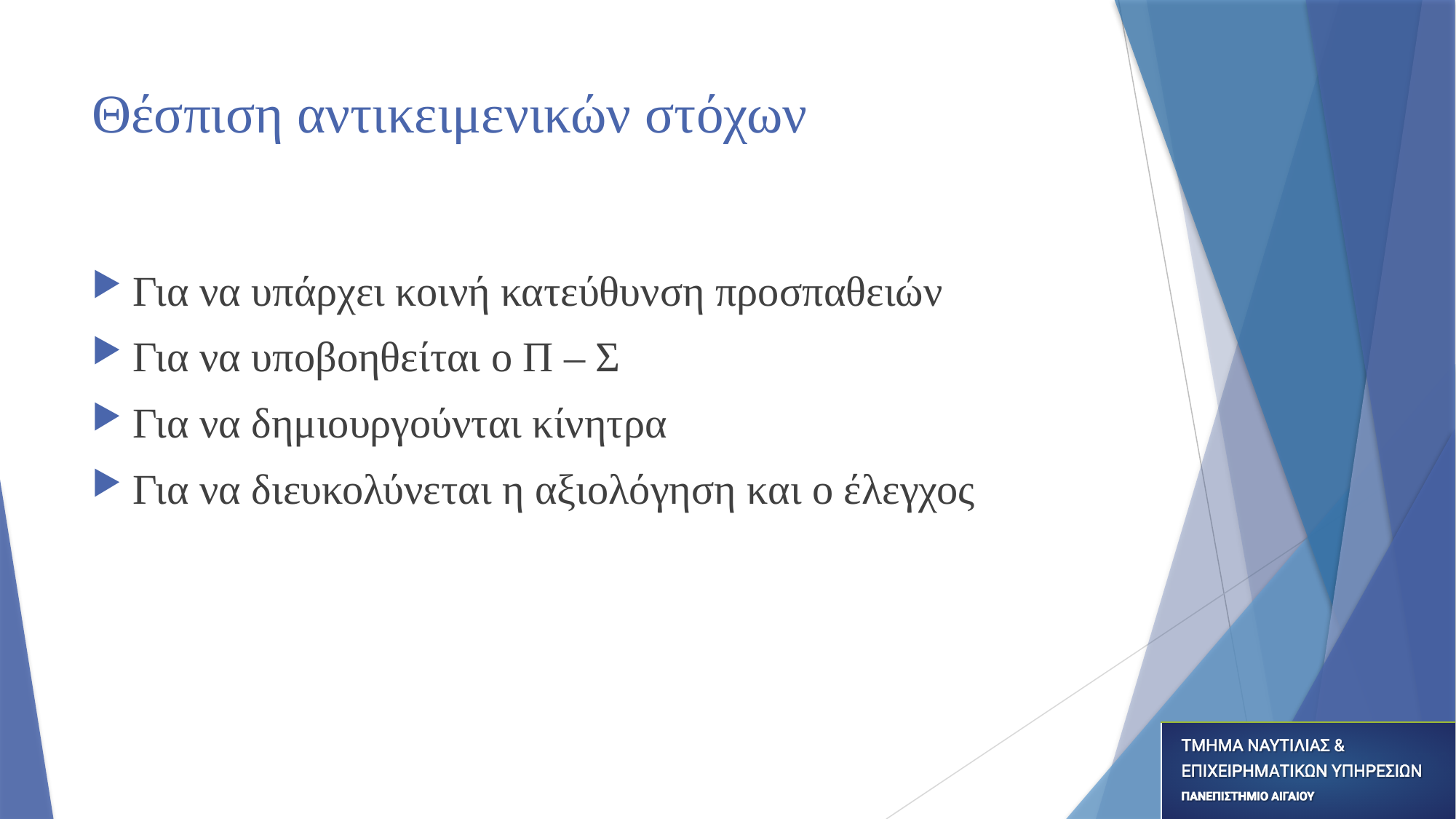

# Θέσπιση αντικειμενικών στόχων
Για να υπάρχει κοινή κατεύθυνση προσπαθειών
Για να υποβοηθείται ο Π – Σ
Για να δημιουργούνται κίνητρα
Για να διευκολύνεται η αξιολόγηση και ο έλεγχος